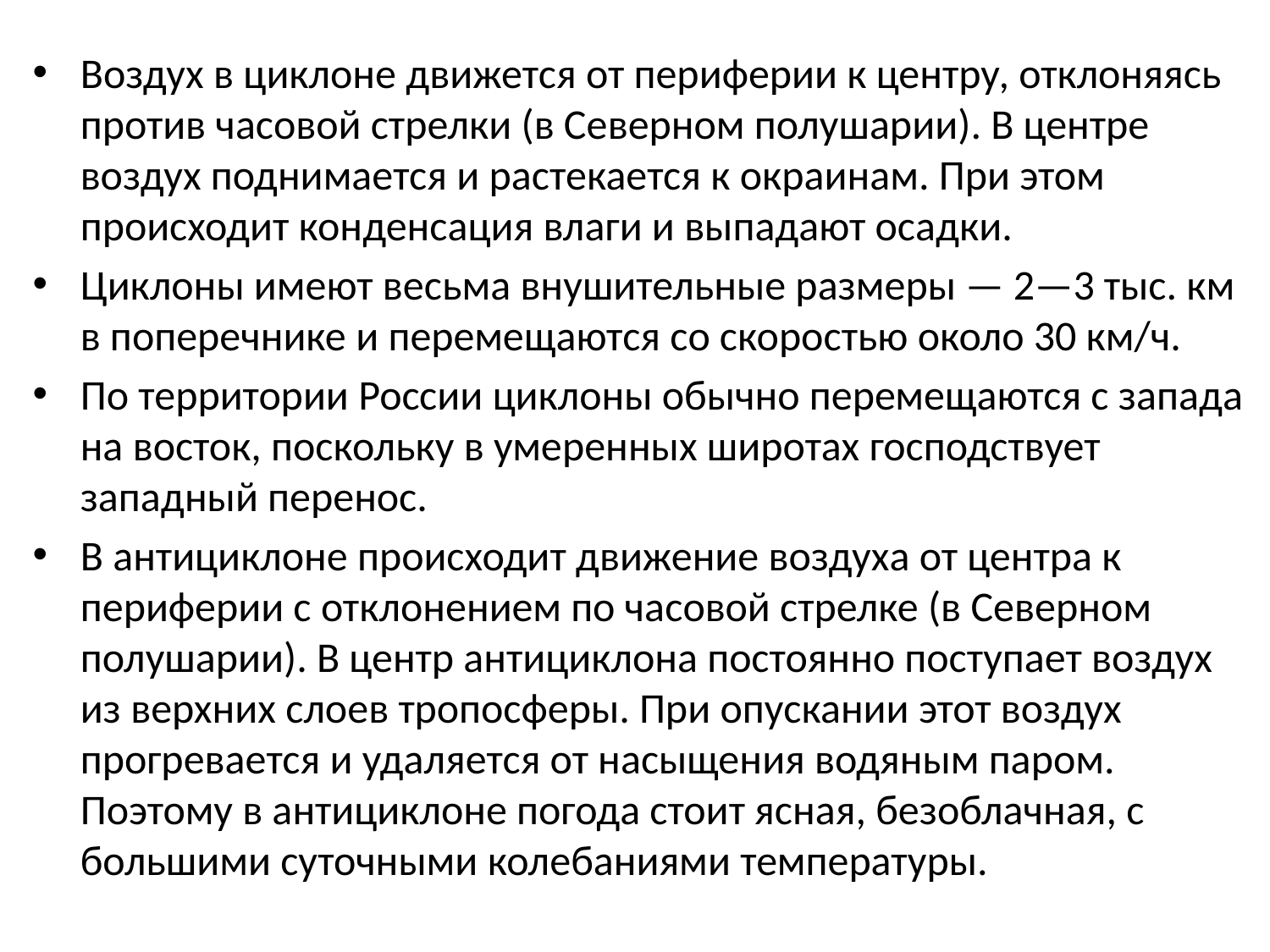

Воздух в циклоне движется от периферии к центру, отклоняясь против часовой стрелки (в Северном полушарии). В центре воздух поднимается и растекается к окраинам. При этом происходит конденсация влаги и выпадают осадки.
Циклоны имеют весьма внушительные размеры — 2—3 тыс. км в поперечнике и перемещаются со скоростью около 30 км/ч.
По территории России циклоны обычно перемещаются с запада на восток, поскольку в умеренных широтах господствует западный перенос.
В антициклоне происходит движение воздуха от центра к периферии с отклонением по часовой стрелке (в Северном полушарии). В центр антициклона постоянно поступает воздух из верхних слоев тропосферы. При опускании этот воздух прогревается и удаляется от насыщения водяным паром. Поэтому в антициклоне погода стоит ясная, безоблачная, с большими суточными колебаниями температуры.